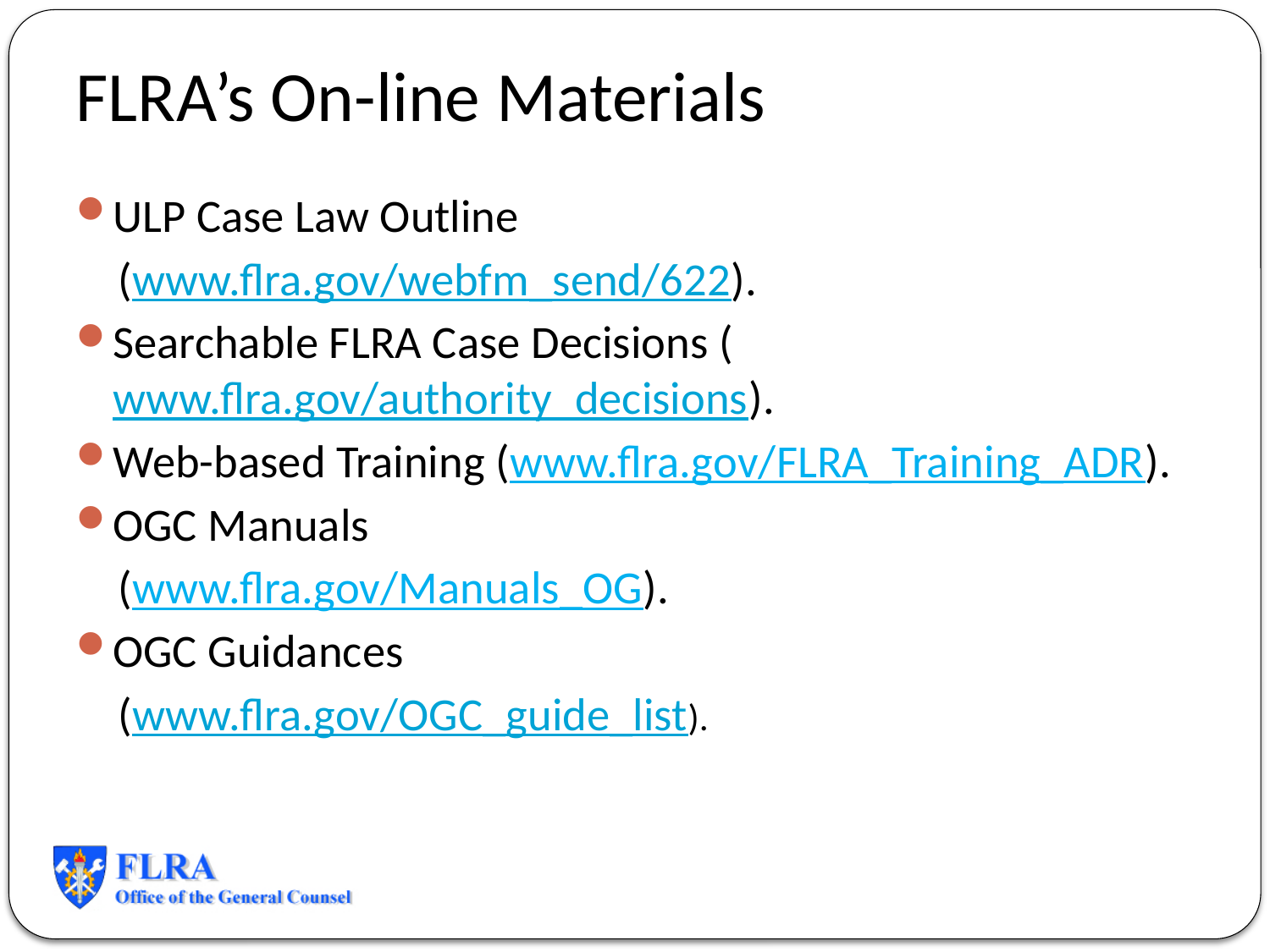

# FLRA’s On-line Materials
ULP Case Law Outline
    (www.flra.gov/webfm_send/622).
Searchable FLRA Case Decisions (www.flra.gov/authority_decisions).
Web-based Training (www.flra.gov/FLRA_Training_ADR).
OGC Manuals
    (www.flra.gov/Manuals_OG).
OGC Guidances
    (www.flra.gov/OGC_guide_list).